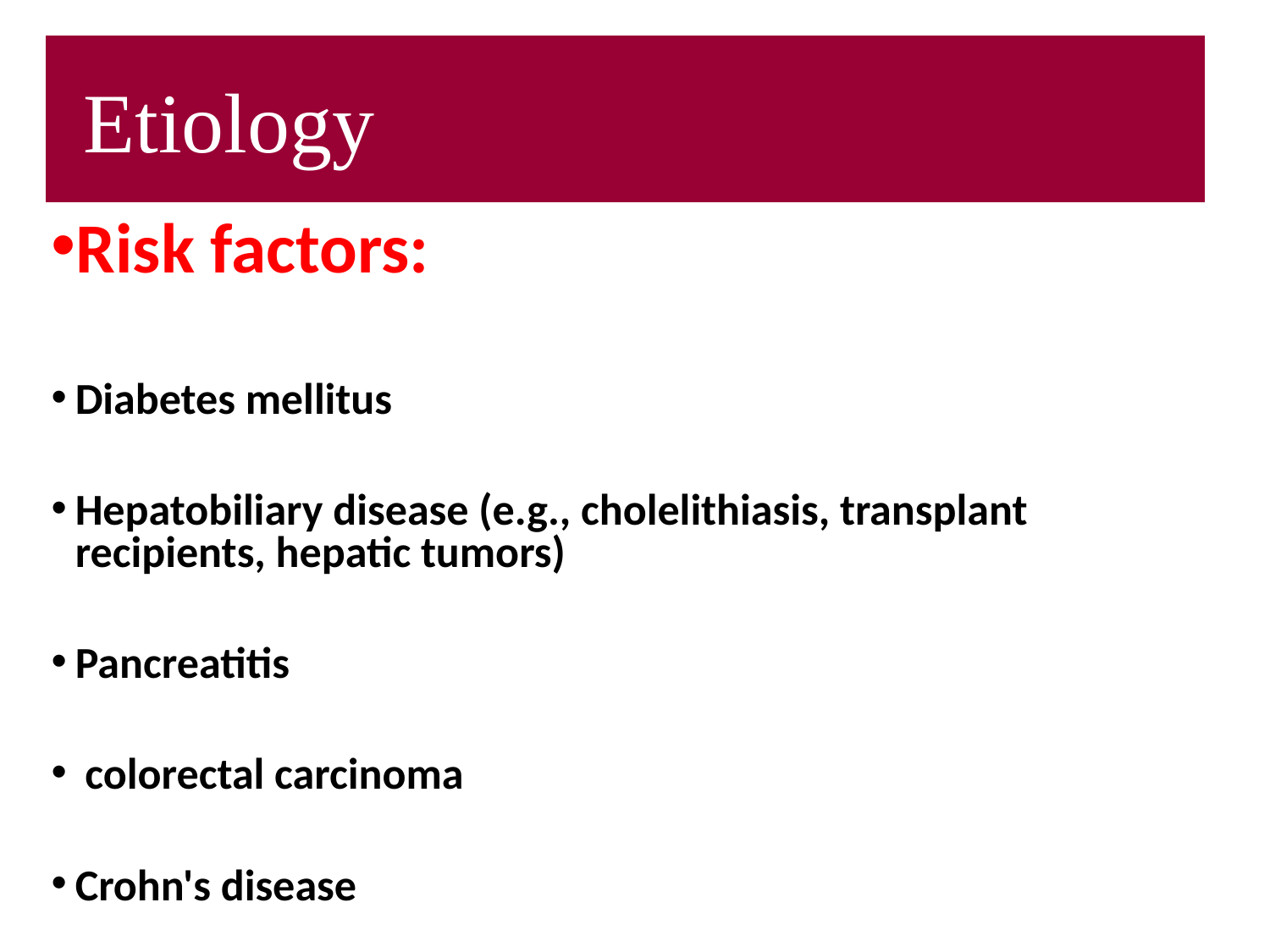

Etiology
#
Risk factors:

Diabetes mellitus

Hepatobiliary disease (e.g., cholelithiasis, transplant recipients, hepatic tumors)

Pancreatitis

 colorectal carcinoma

Crohn's disease